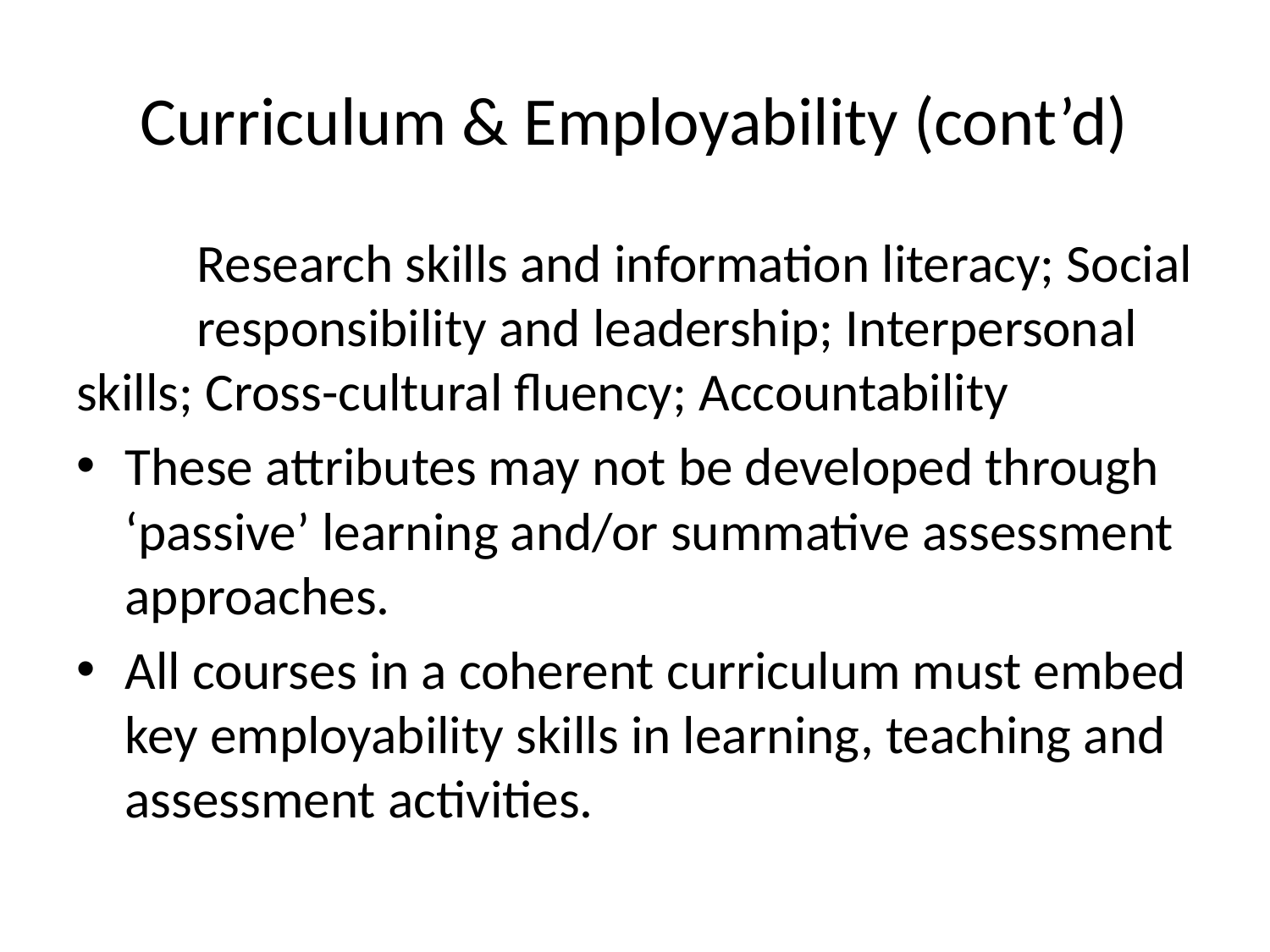

# Curriculum & Employability (cont’d)
	Research skills and information literacy; Social 	responsibility and leadership; Interpersonal 	skills; Cross-cultural fluency; Accountability
These attributes may not be developed through ‘passive’ learning and/or summative assessment approaches.
All courses in a coherent curriculum must embed key employability skills in learning, teaching and assessment activities.